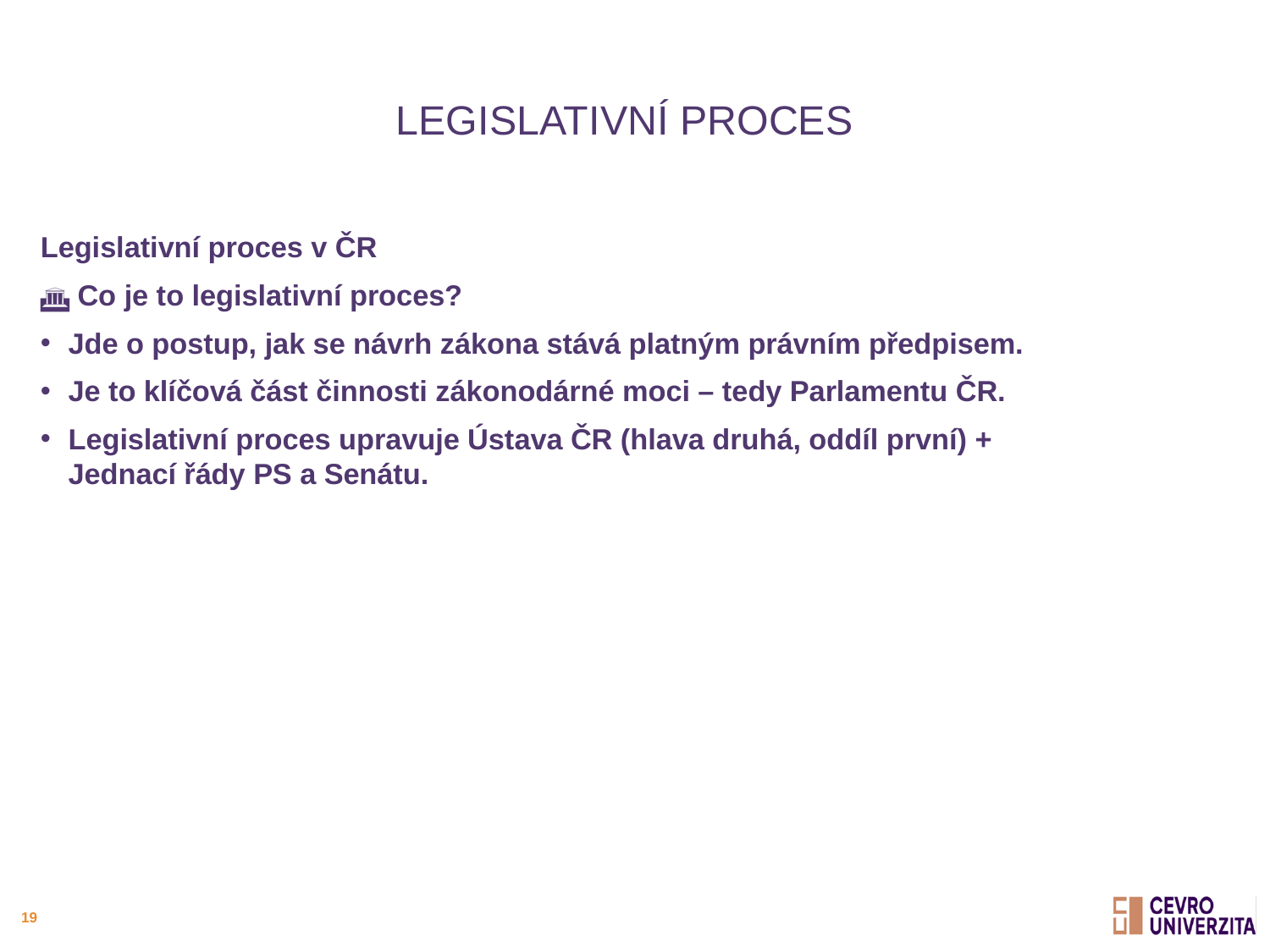

# Legislativní proces
Legislativní proces v ČR
🏛️ Co je to legislativní proces?
Jde o postup, jak se návrh zákona stává platným právním předpisem.
Je to klíčová část činnosti zákonodárné moci – tedy Parlamentu ČR.
Legislativní proces upravuje Ústava ČR (hlava druhá, oddíl první) + Jednací řády PS a Senátu.

19